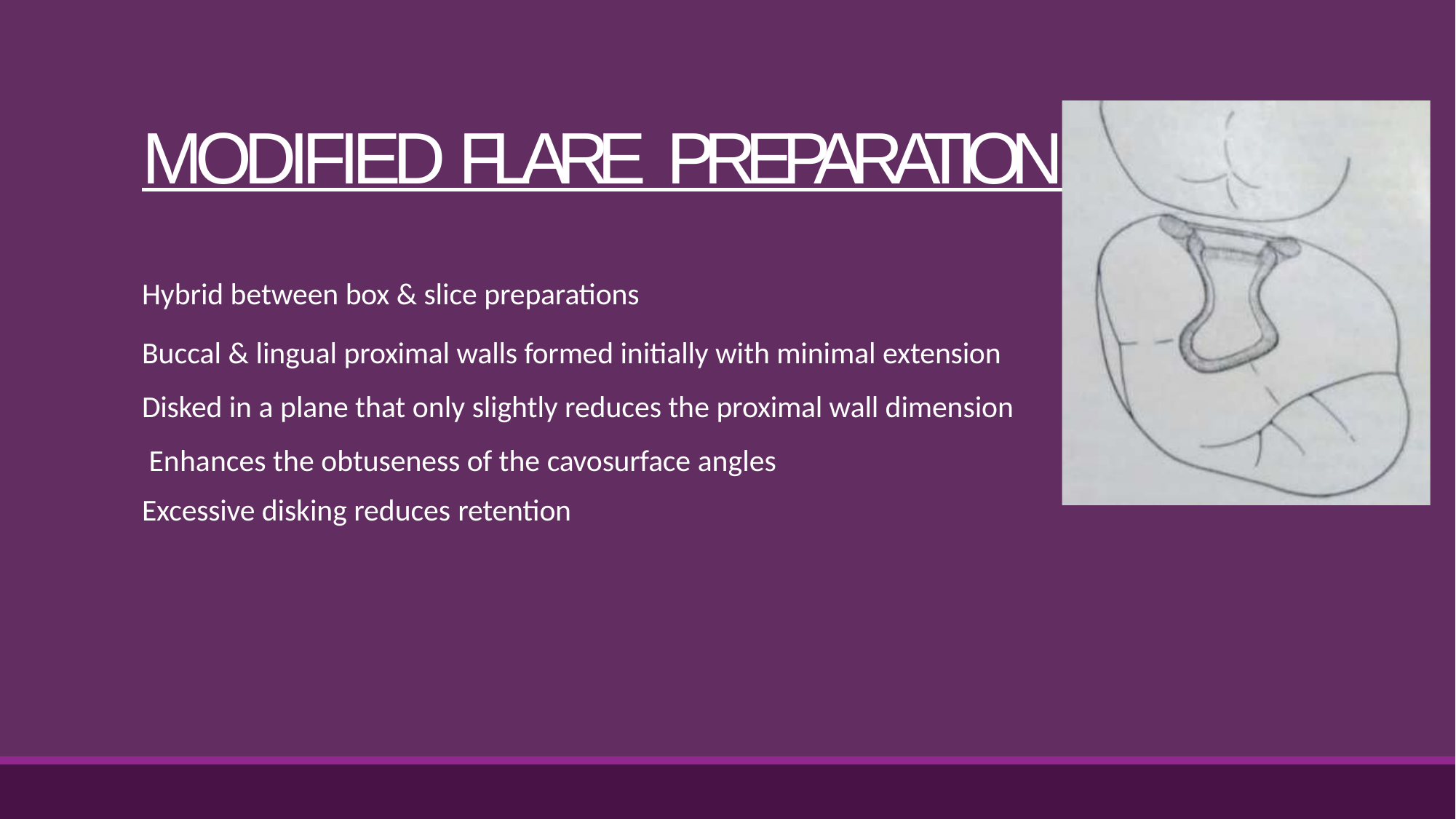

# MODIFIED FLARE PREPARATION

Hybrid between box & slice preparations
Buccal & lingual proximal walls formed initially with minimal extension  Disked in a plane that only slightly reduces the proximal wall dimension  Enhances the obtuseness of the cavosurface angles
Excessive disking reduces retention